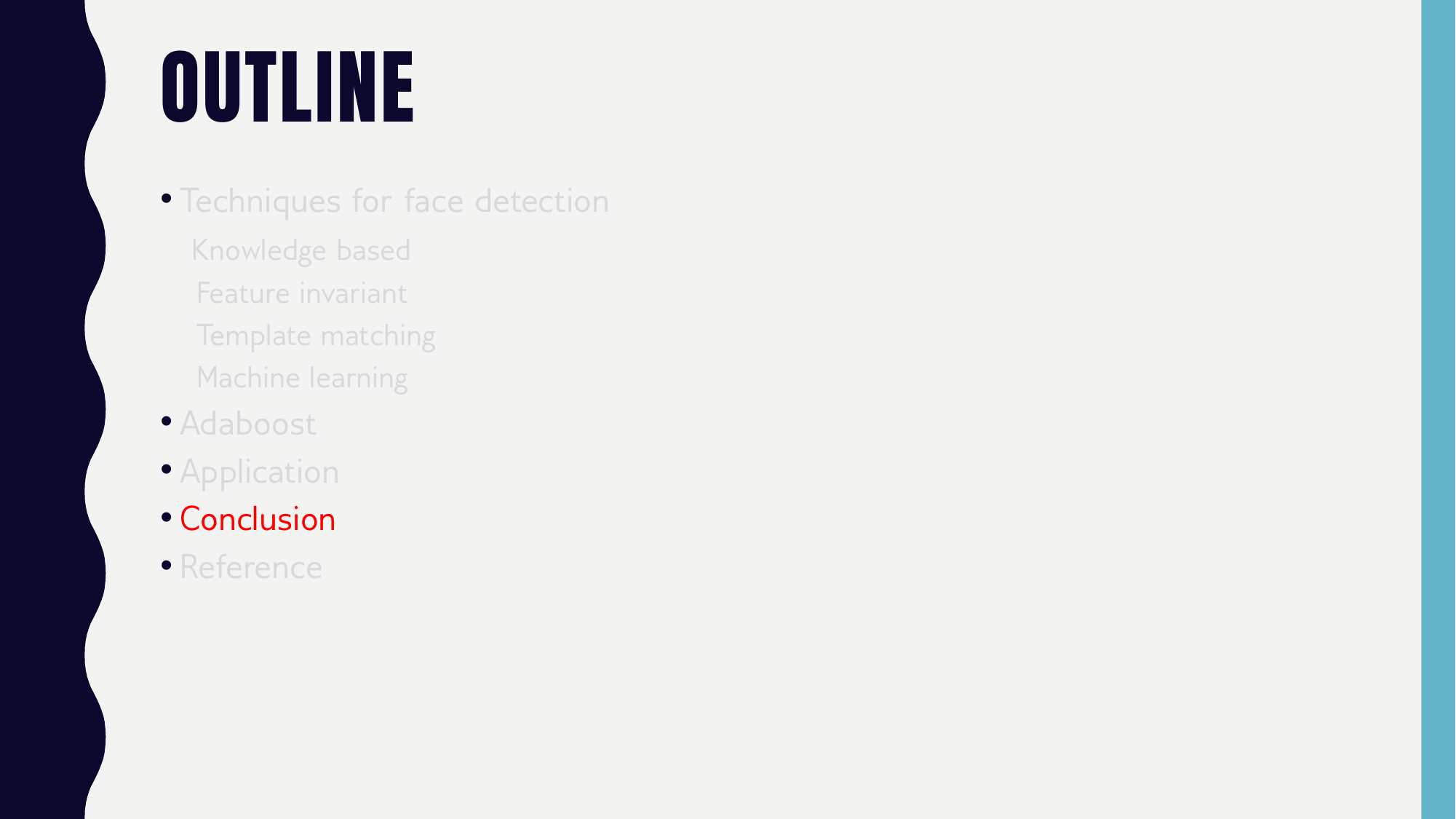

# Outline
Techniques for face detection
   Knowledge based
    Feature invariant
    Template matching
    Machine learning
Adaboost
Application
Conclusion
Reference